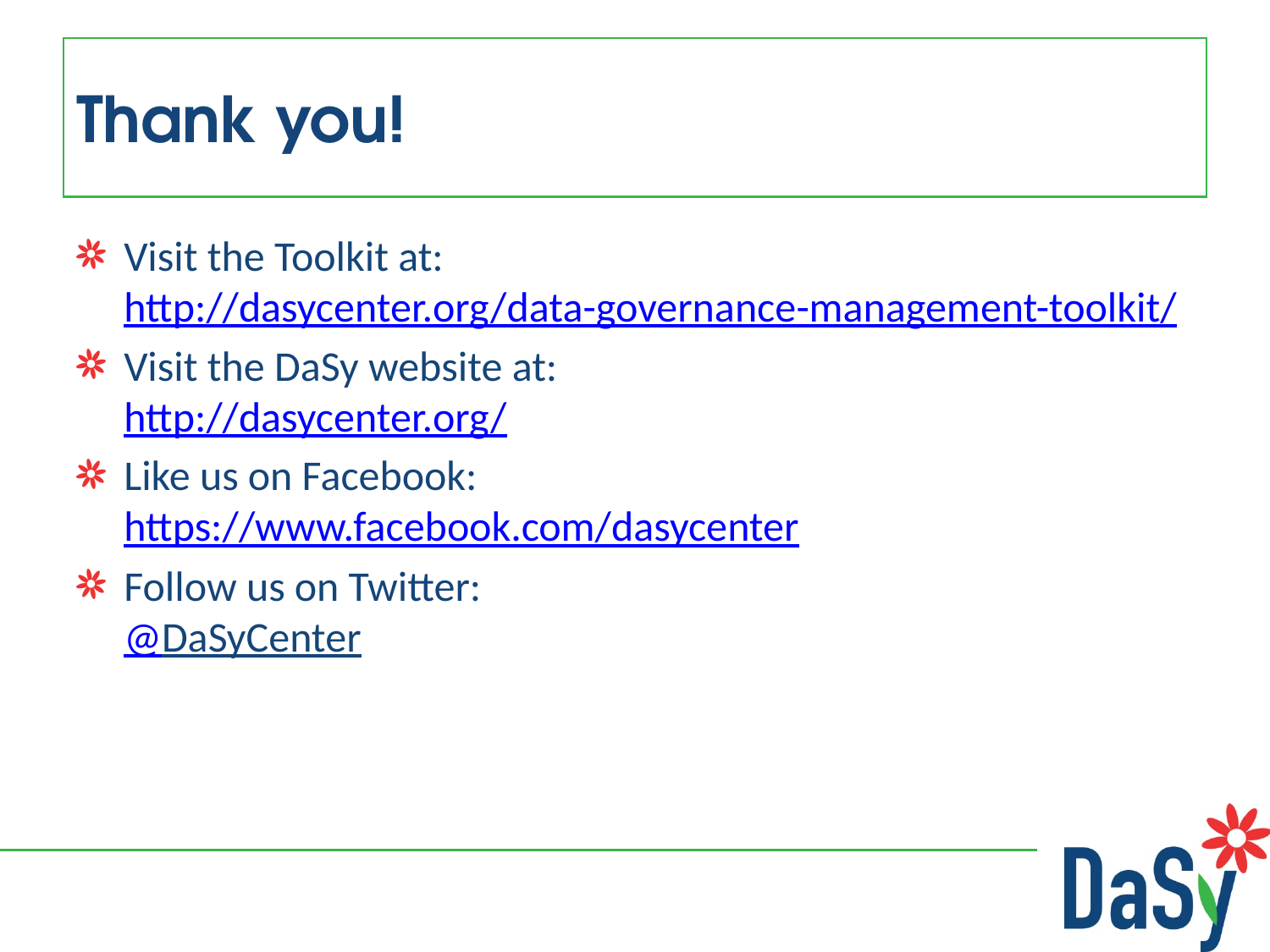

# Thank you!
Visit the Toolkit at: http://dasycenter.org/data-governance-management-toolkit/
Visit the DaSy website at:
http://dasycenter.org/
Like us on Facebook:
https://www.facebook.com/dasycenter
Follow us on Twitter:
@DaSyCenter